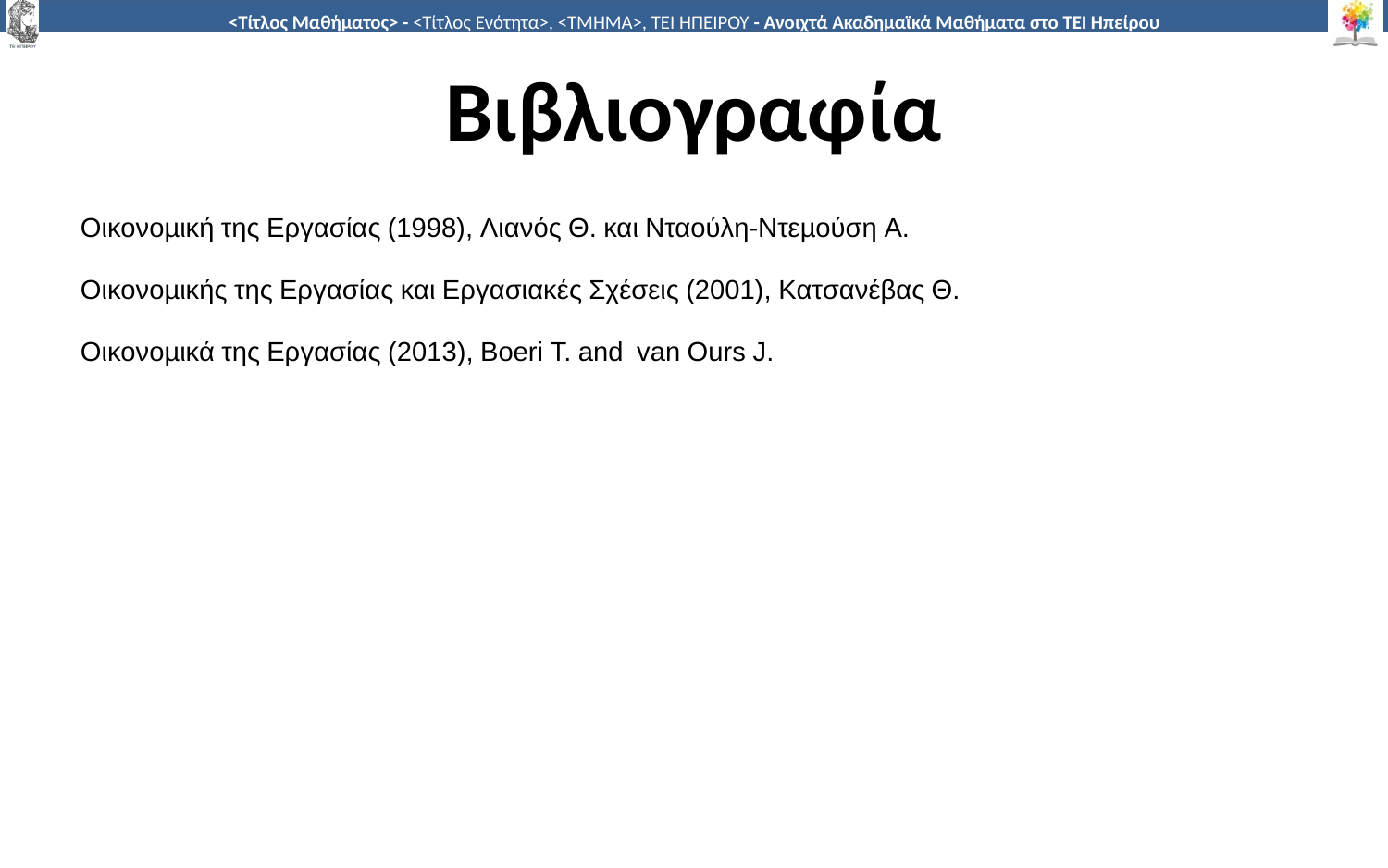

# Βιβλιογραφία
Οικονοµική της Εργασίας (1998), Λιανός Θ. και Νταούλη-Ντεµούση Α.
Οικονοµικής της Εργασίας και Εργασιακές Σχέσεις (2001), Κατσανέβας Θ.
Οικονοµικά της Εργασίας (2013), Boeri T. and  van Ours J.